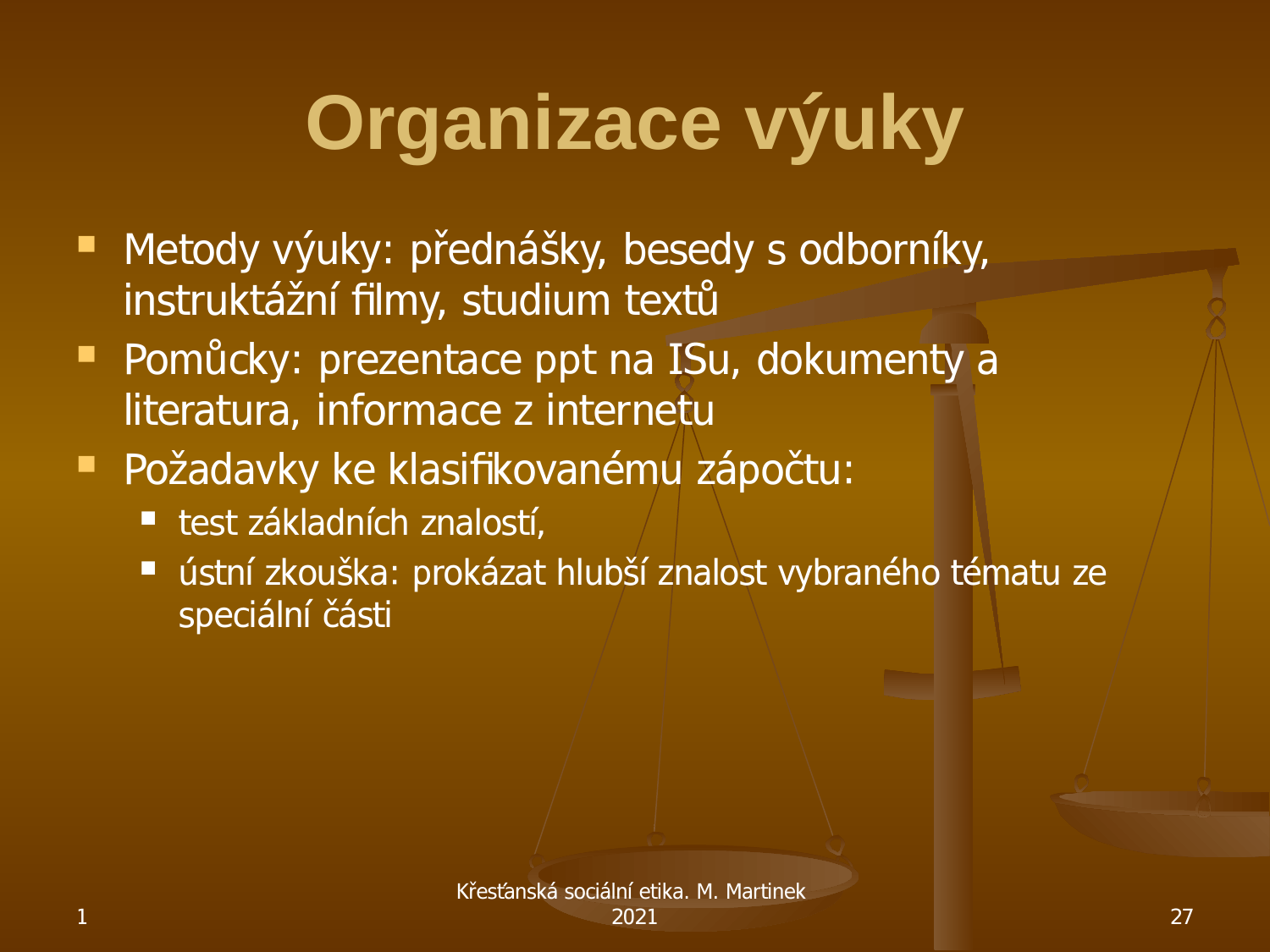

# Organizace výuky
Metody výuky: přednášky, besedy s odborníky, instruktážní filmy, studium textů
Pomůcky: prezentace ppt na ISu, dokumenty a literatura, informace z internetu
Požadavky ke klasifikovanému zápočtu:
test základních znalostí,
ústní zkouška: prokázat hlubší znalost vybraného tématu ze speciální části
1
Křesťanská sociální etika. M. Martinek  2021
27